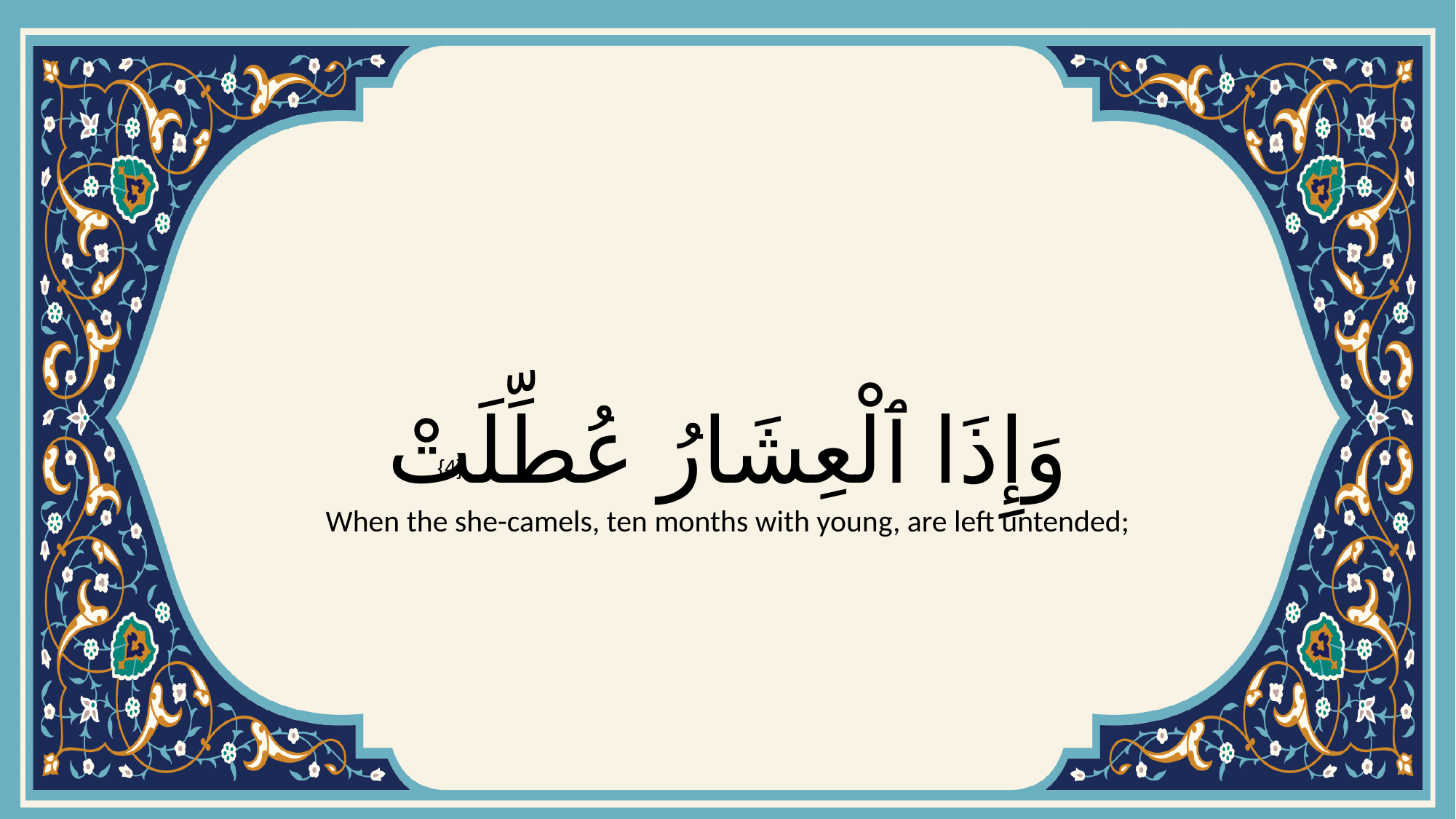

# وَإِذَا ٱلْعِشَارُ عُطِّلَتْ
{4}
When the she-camels, ten months with young, are left untended;